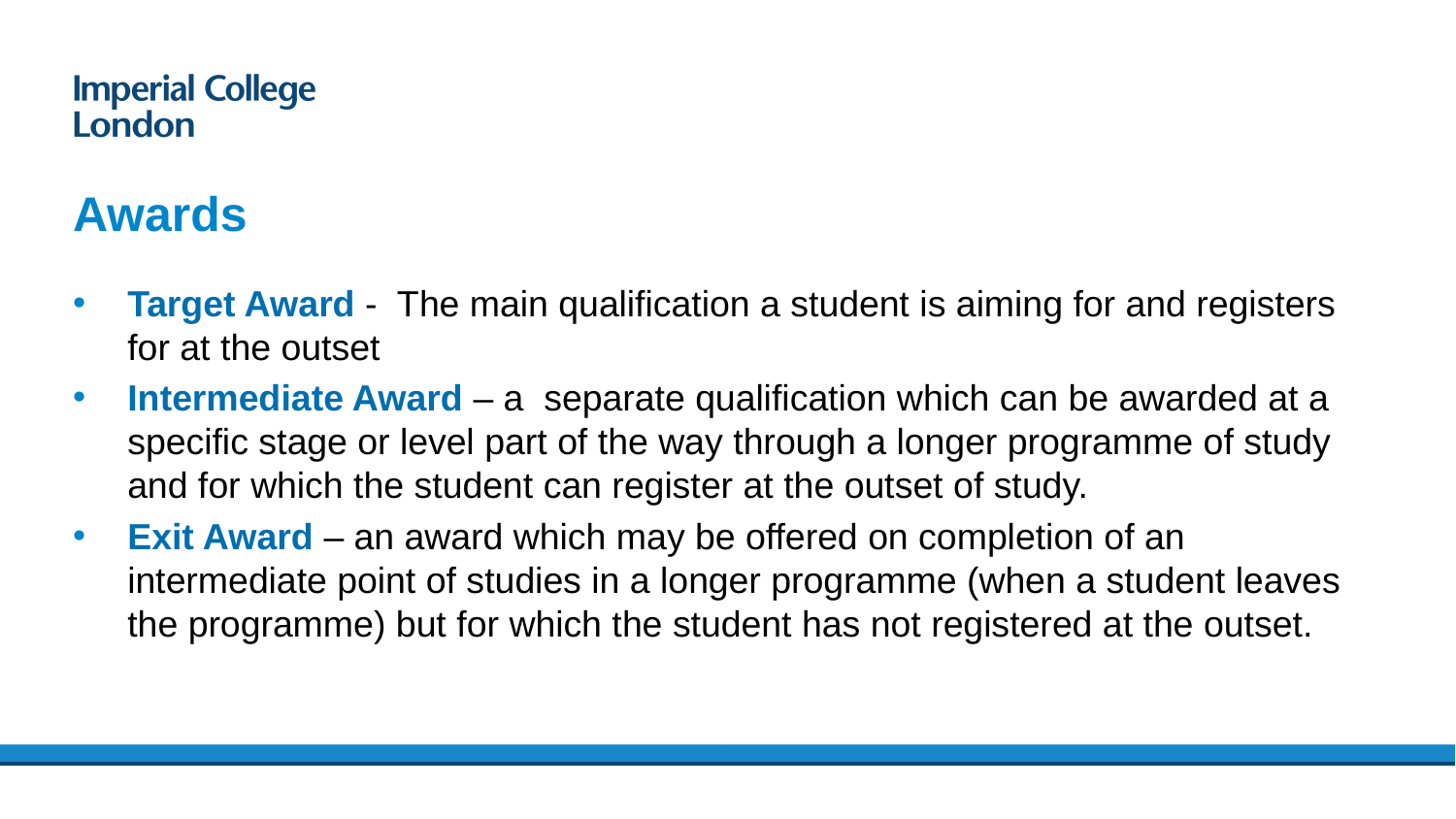

# Awards
Target Award -  The main qualification a student is aiming for and registers for at the outset
Intermediate Award – a  separate qualification which can be awarded at a specific stage or level part of the way through a longer programme of study and for which the student can register at the outset of study.
Exit Award – an award which may be offered on completion of an intermediate point of studies in a longer programme (when a student leaves the programme) but for which the student has not registered at the outset.